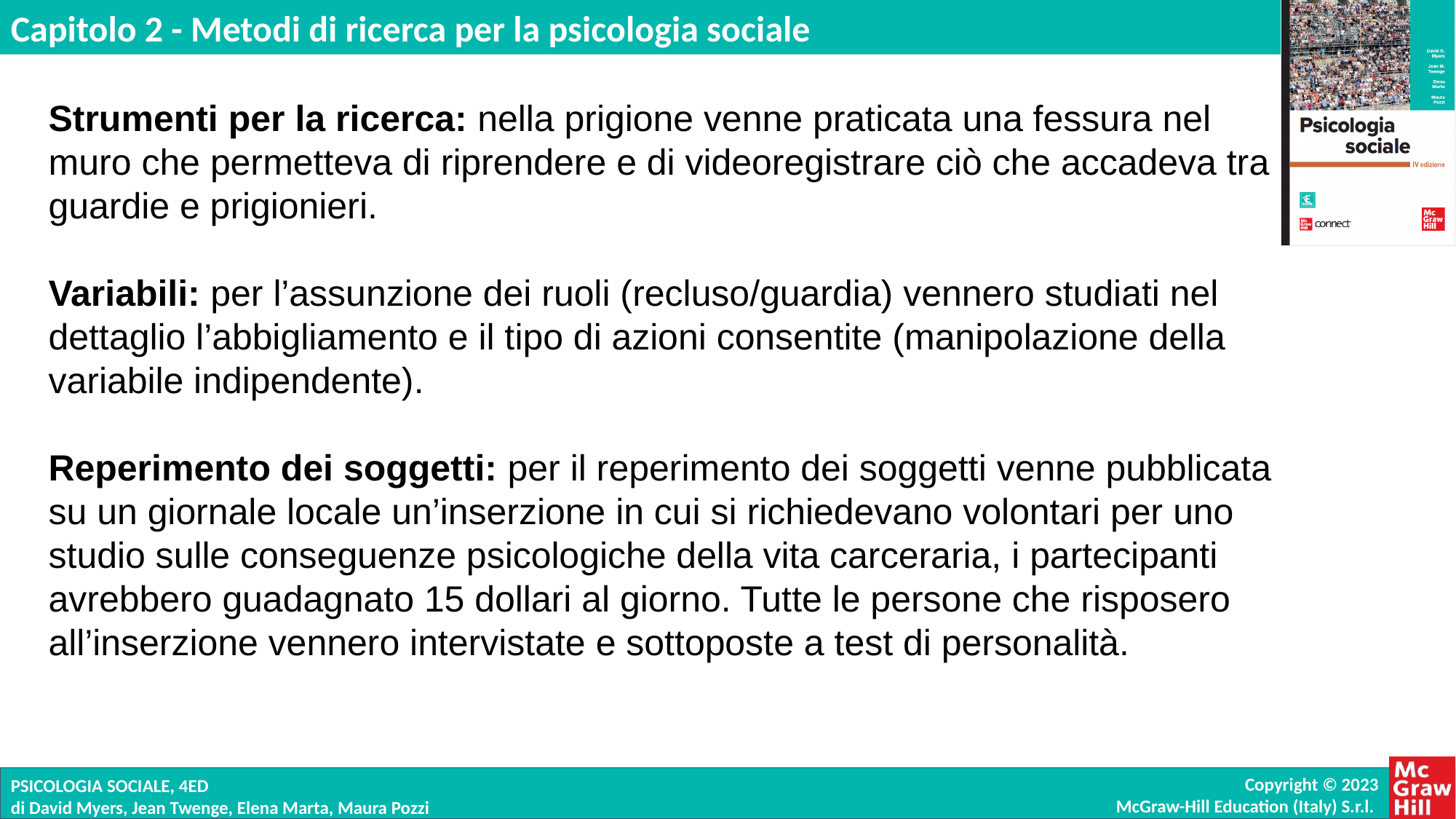

Strumenti per la ricerca: nella prigione venne praticata una fessura nel muro che permetteva di riprendere e di videoregistrare ciò che accadeva tra guardie e prigionieri.

Variabili: per l’assunzione dei ruoli (recluso/guardia) vennero studiati nel dettaglio l’abbigliamento e il tipo di azioni consentite (manipolazione della variabile indipendente).

Reperimento dei soggetti: per il reperimento dei soggetti venne pubblicata su un giornale locale un’inserzione in cui si richiedevano volontari per uno studio sulle conseguenze psicologiche della vita carceraria, i partecipanti avrebbero guadagnato 15 dollari al giorno. Tutte le persone che risposero all’inserzione vennero intervistate e sottoposte a test di personalità.